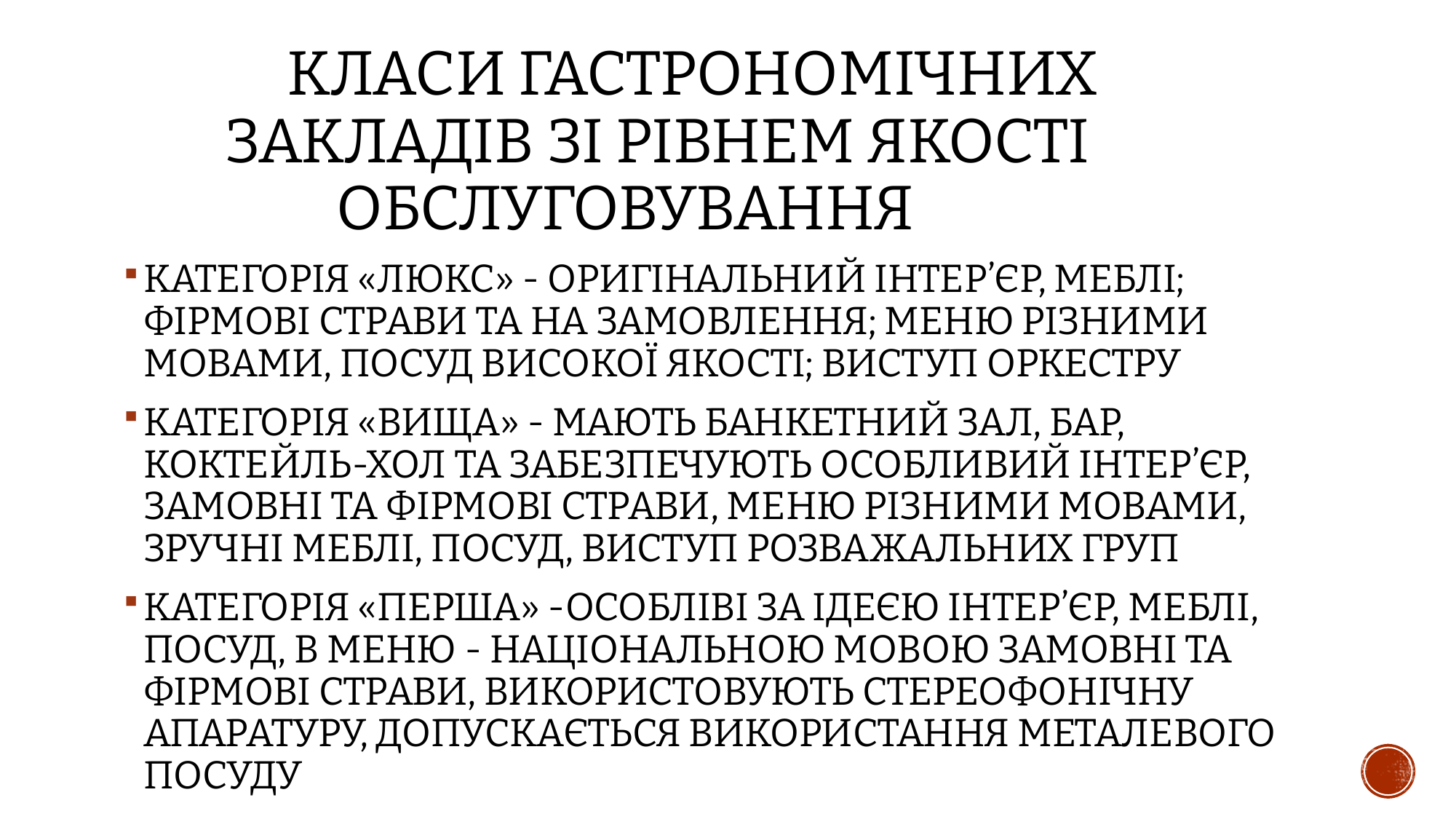

# КЛАСИ ГАСТРОНОМІЧНИХ ЗАКЛАДІВ ЗІ РІВНЕМ ЯКОСТІ ОБСЛУГОВУВАННЯ
КАТЕГОРІЯ «ЛЮКС» - ОРИГІНАЛЬНИЙ ІНТЕР’ЄР, МЕБЛІ; ФІРМОВІ СТРАВИ ТА НА ЗАМОВЛЕННЯ; МЕНЮ РІЗНИМИ МОВАМИ, ПОСУД ВИСОКОЇ ЯКОСТІ; ВИСТУП ОРКЕСТРУ
КАТЕГОРІЯ «ВИЩА» - МАЮТЬ БАНКЕТНИЙ ЗАЛ, БАР, КОКТЕЙЛЬ-ХОЛ ТА ЗАБЕЗПЕЧУЮТЬ ОСОБЛИВИЙ ІНТЕР’ЄР, ЗАМОВНІ ТА ФІРМОВІ СТРАВИ, МЕНЮ РІЗНИМИ МОВАМИ, ЗРУЧНІ МЕБЛІ, ПОСУД, ВИСТУП РОЗВАЖАЛЬНИХ ГРУП
КАТЕГОРІЯ «ПЕРША» -ОСОБЛІВІ ЗА ІДЕЄЮ ІНТЕР’ЄР, МЕБЛІ, ПОСУД, В МЕНЮ - НАЦІОНАЛЬНОЮ МОВОЮ ЗАМОВНІ ТА ФІРМОВІ СТРАВИ, ВИКОРИСТОВУЮТЬ СТЕРЕОФОНІЧНУ АПАРАТУРУ, ДОПУСКАЄТЬСЯ ВИКОРИСТАННЯ МЕТАЛЕВОГО ПОСУДУ